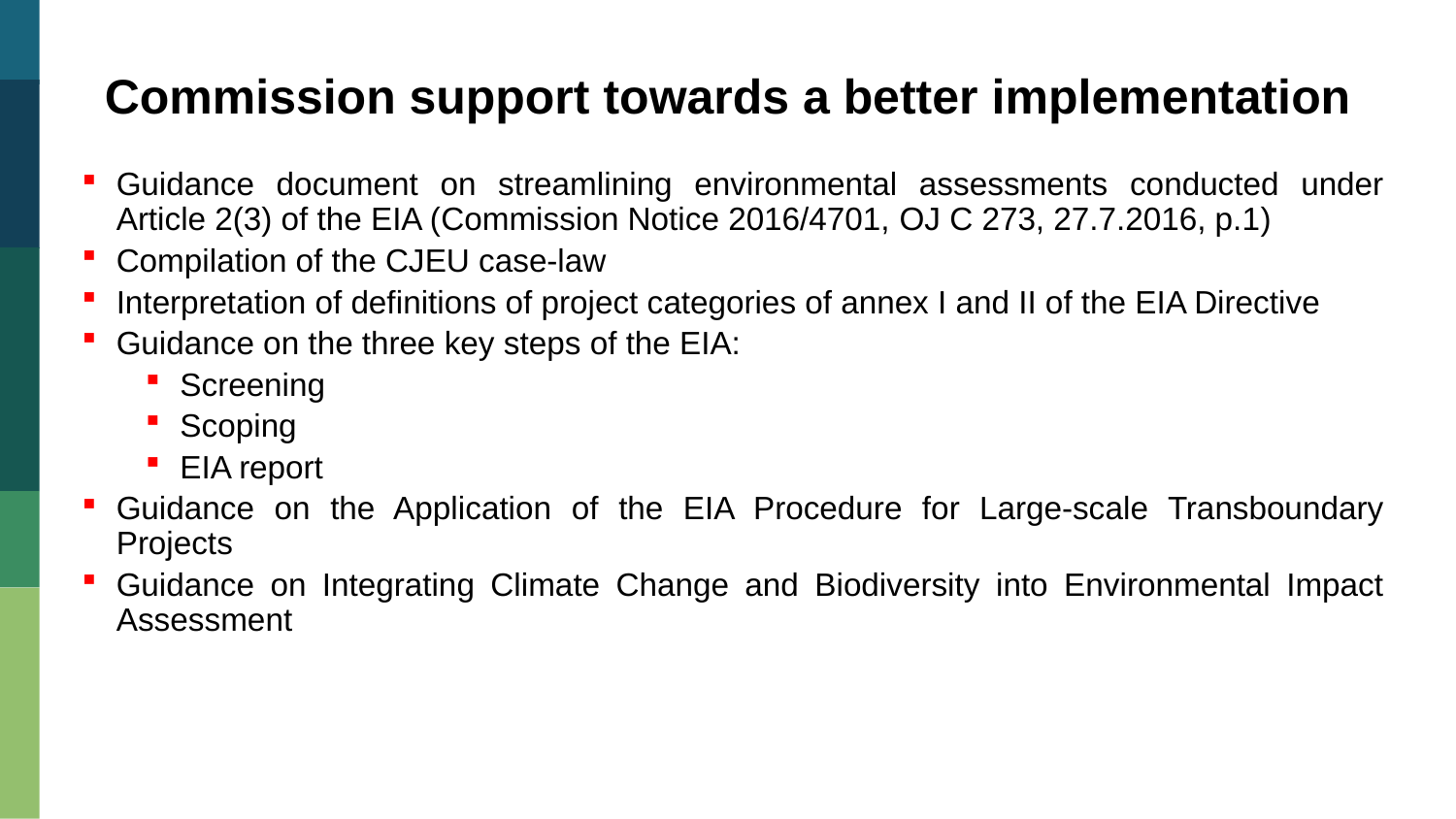

Commission support towards a better implementation
Guidance document on streamlining environmental assessments conducted under Article 2(3) of the EIA (Commission Notice 2016/4701, OJ C 273, 27.7.2016, p.1)
Compilation of the CJEU case-law
Interpretation of definitions of project categories of annex I and II of the EIA Directive
Guidance on the three key steps of the EIA:
Screening
Scoping
EIA report
Guidance on the Application of the EIA Procedure for Large-scale Transboundary Projects
Guidance on Integrating Climate Change and Biodiversity into Environmental Impact Assessment